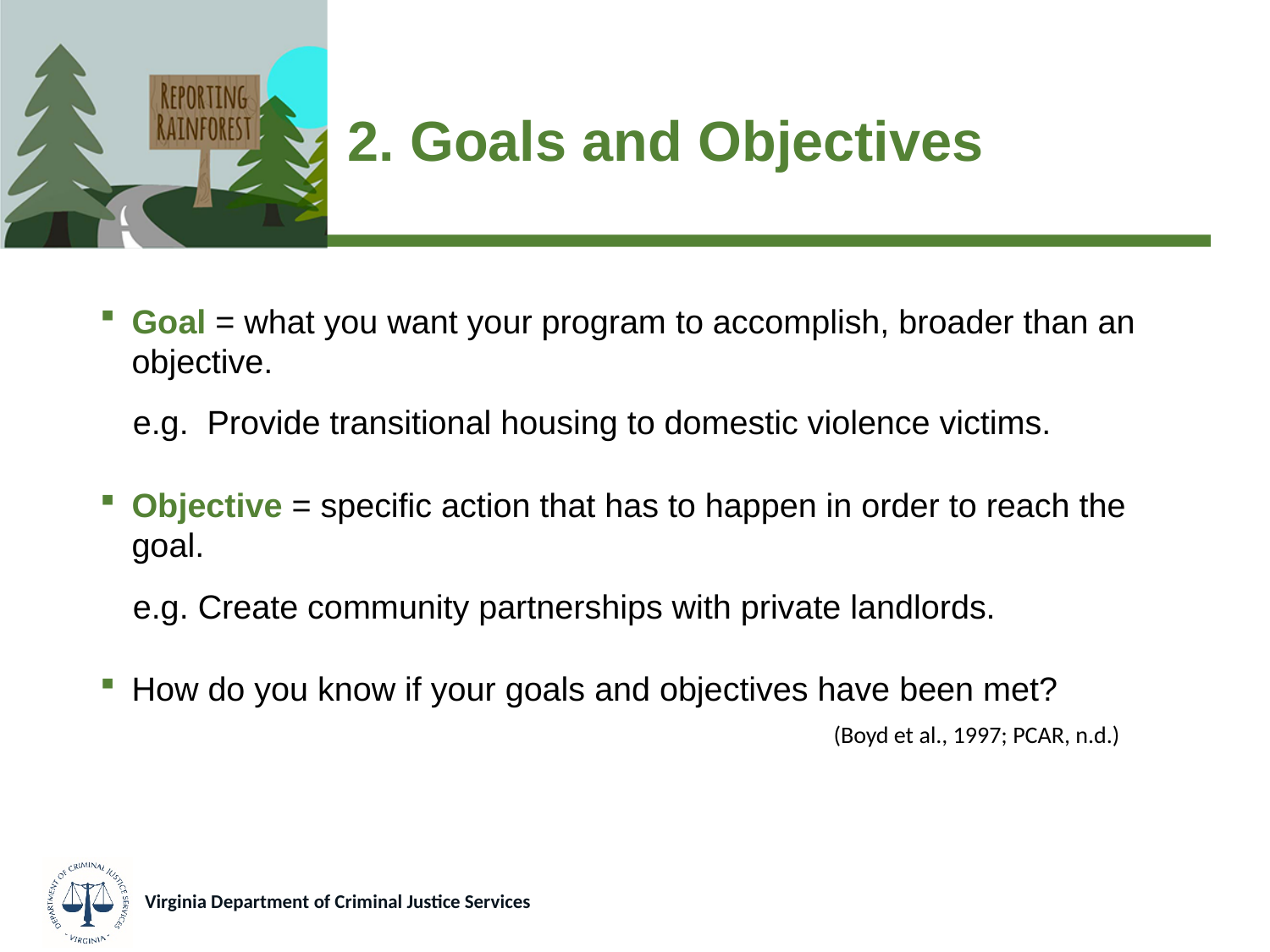

# 2. Goals and Objectives
Goal = what you want your program to accomplish, broader than an objective.
e.g.  Provide transitional housing to domestic violence victims.
Objective = specific action that has to happen in order to reach the goal.
e.g. Create community partnerships with private landlords.
How do you know if your goals and objectives have been met?
(Boyd et al., 1997; PCAR, n.d.)
Virginia Department of Criminal Justice Services